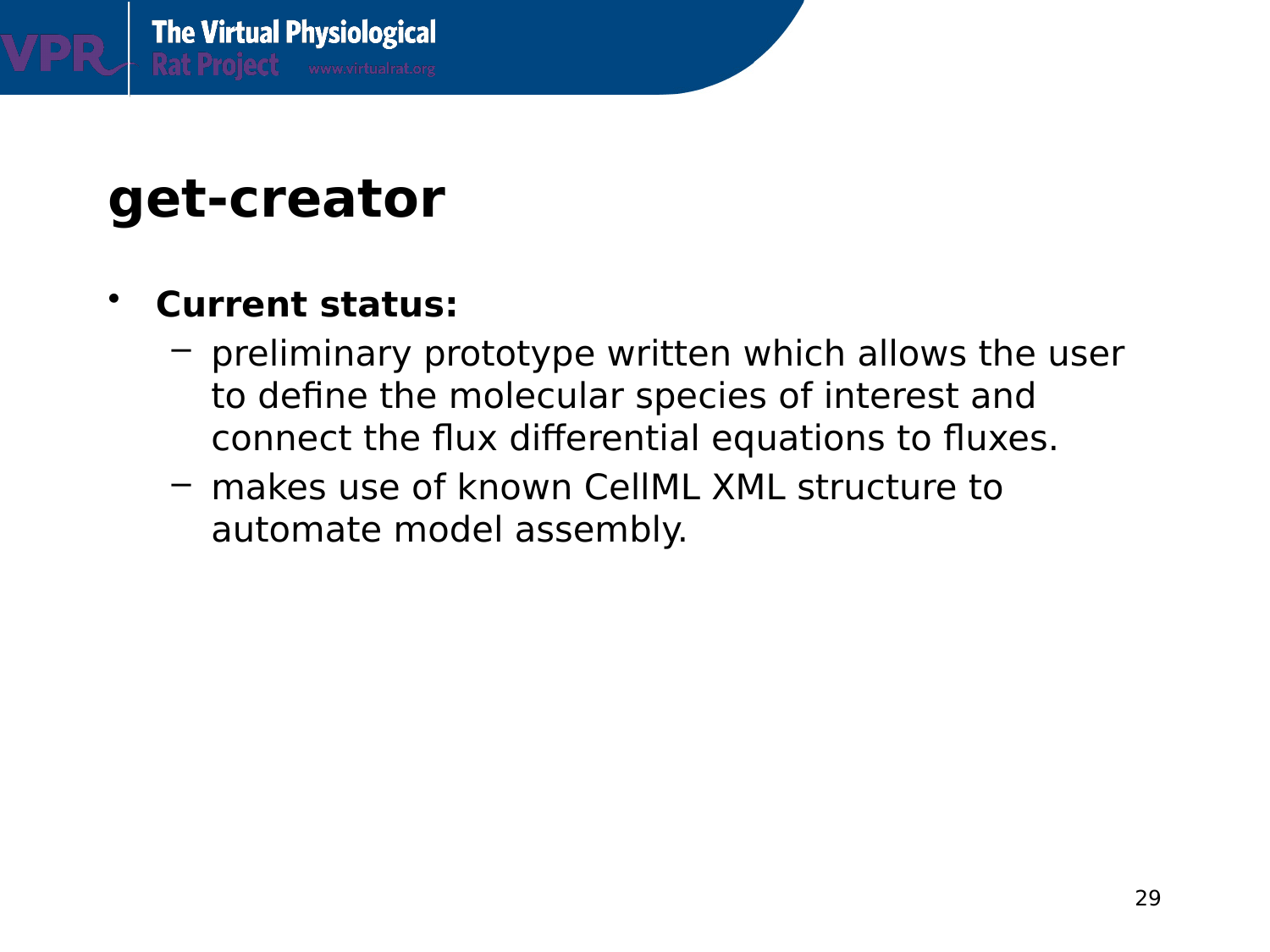

# get-creator
Current status:
preliminary prototype written which allows the user to define the molecular species of interest and connect the flux differential equations to fluxes.
makes use of known CellML XML structure to automate model assembly.
29